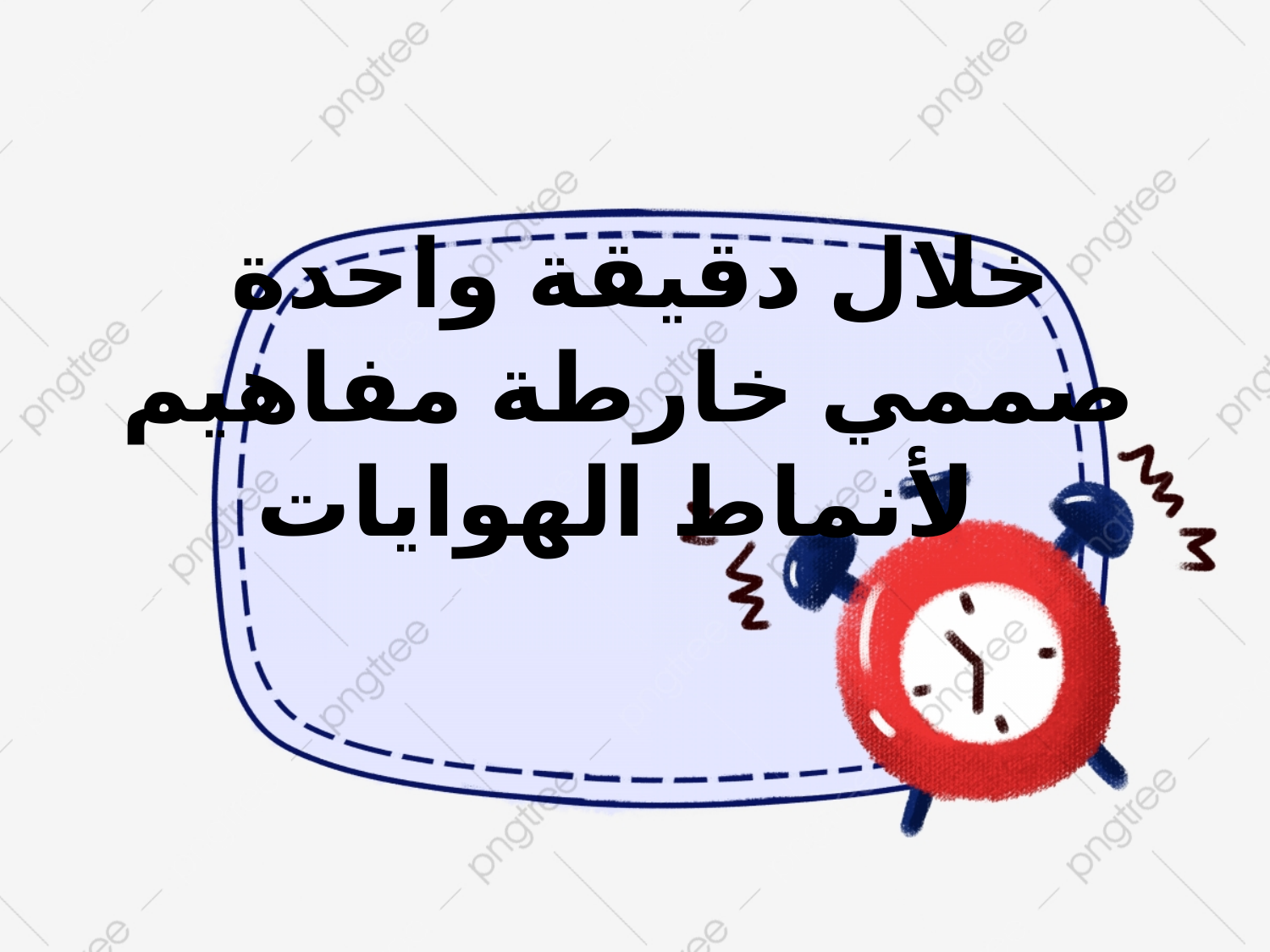

خلال دقيقة واحدة
صممي خارطة مفاهيم
 لأنماط الهوايات